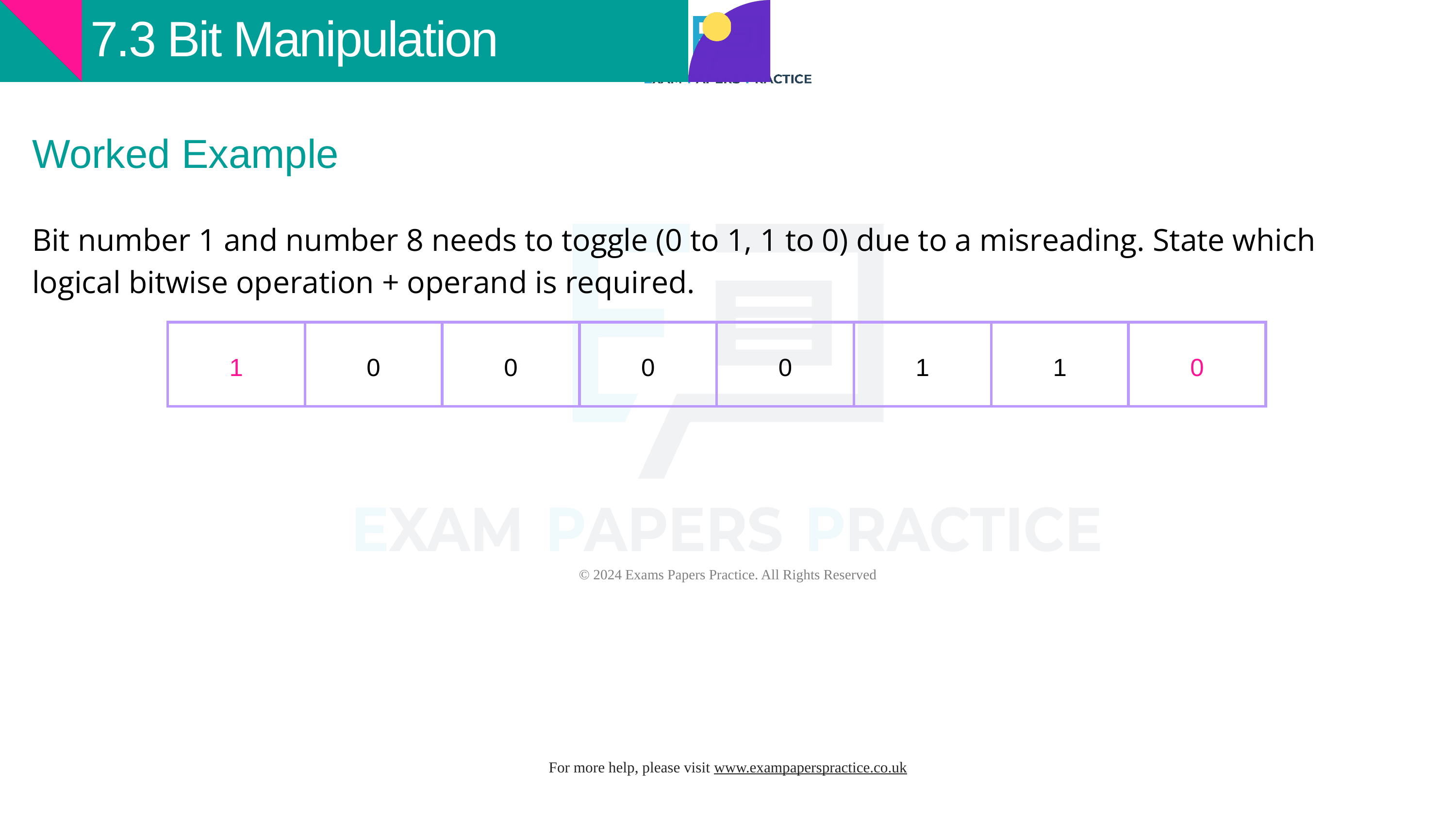

7.3 Bit Manipulation

Highlighter
Worked Example
Bit number 1 and number 8 needs to toggle (0 to 1, 1 to 0) due to a misreading. State which logical bitwise operation + operand is required.
| 1 | 0 | 0 | 0 | 0 | 1 | 1 | 0 |
| --- | --- | --- | --- | --- | --- | --- | --- |